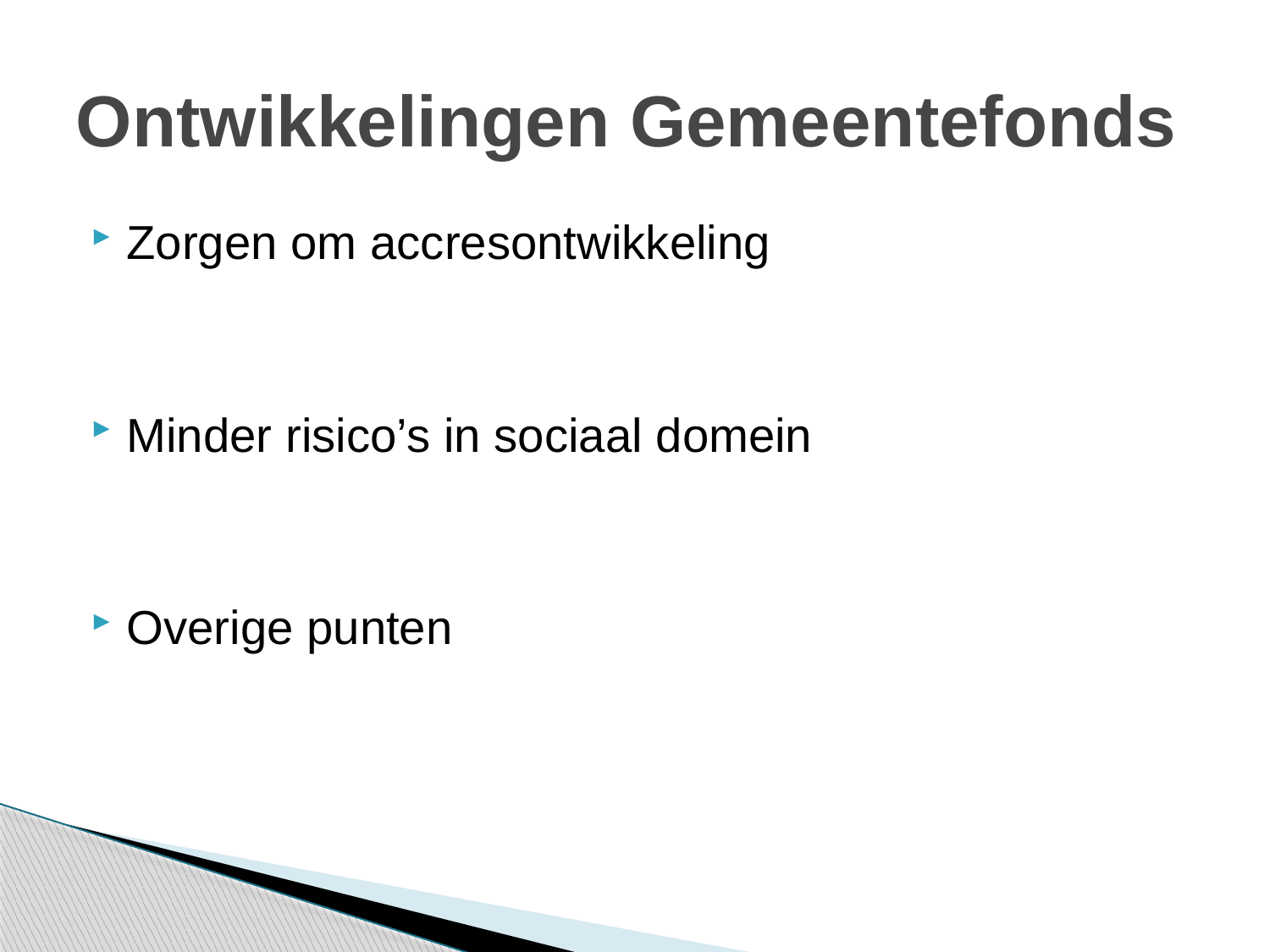

# Ontwikkelingen Gemeentefonds
Zorgen om accresontwikkeling

Minder risico’s in sociaal domein

Overige punten